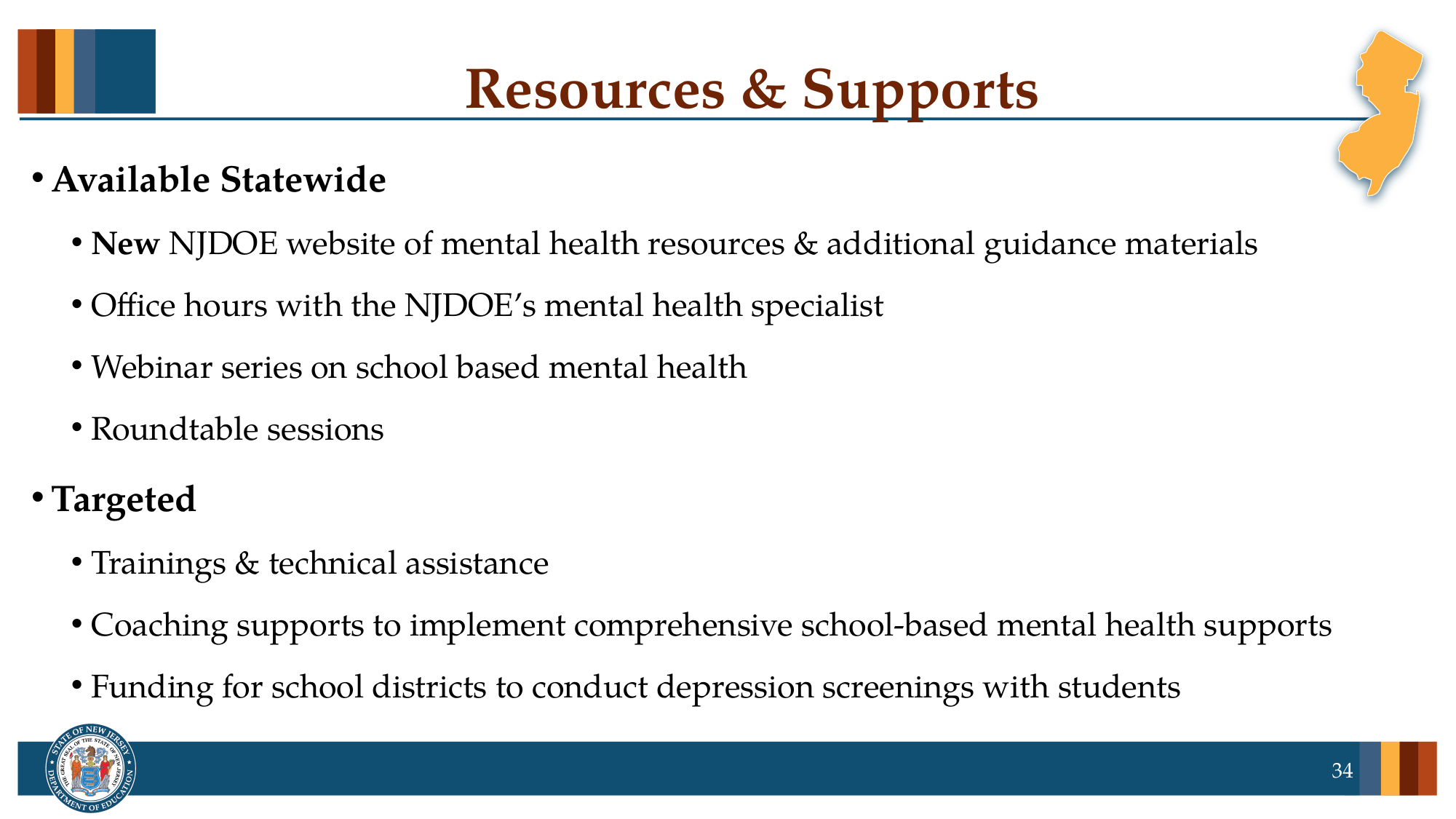

# Resources & Supports
Available Statewide
New NJDOE website of mental health resources & additional guidance materials
Office hours with the NJDOE’s mental health specialist
Webinar series on school based mental health
Roundtable sessions
Targeted
Trainings & technical assistance
Coaching supports to implement comprehensive school-based mental health supports
Funding for school districts to conduct depression screenings with students
34